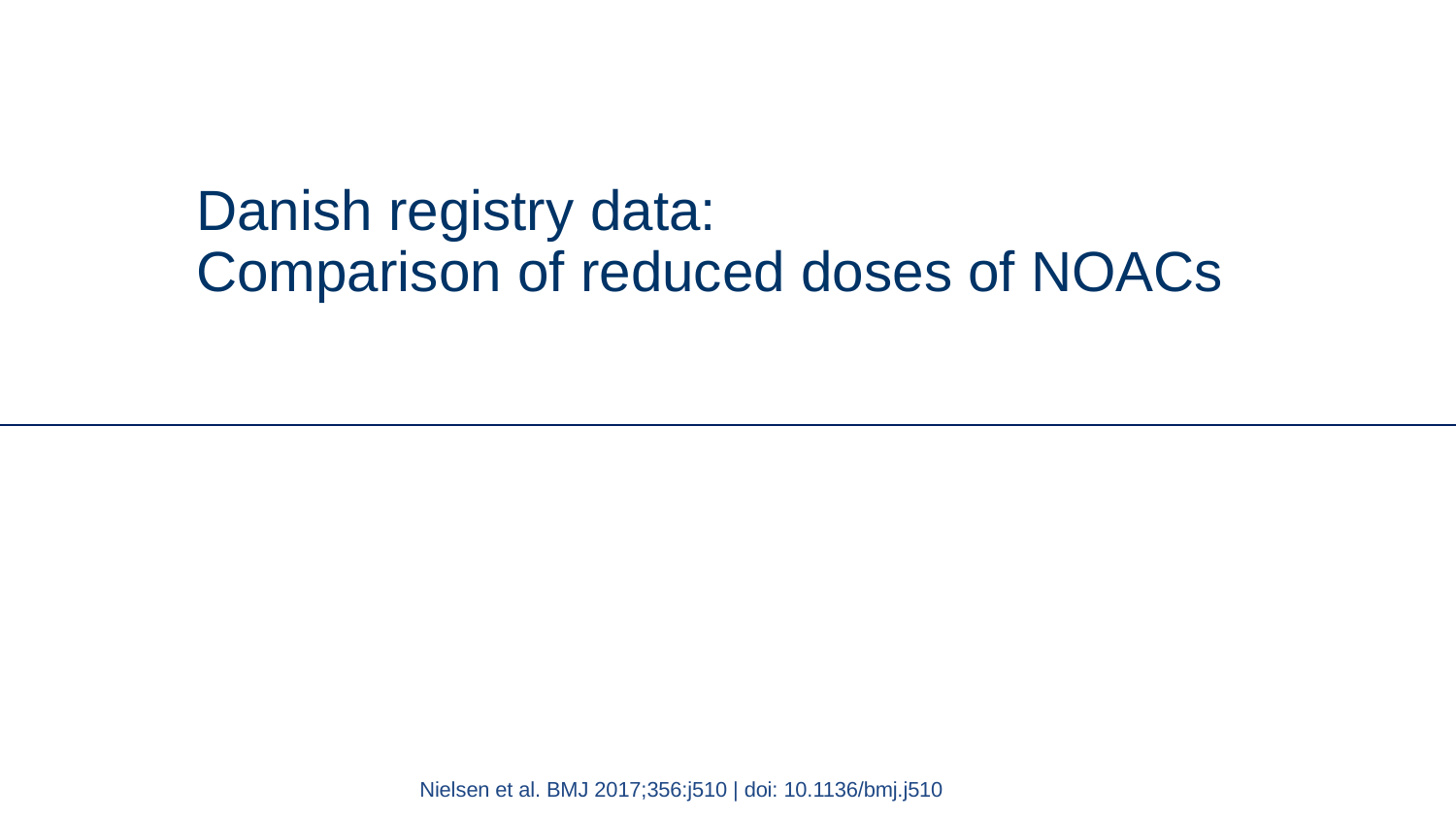

# Danish registry data: Comparison of reduced doses of NOACs
Nielsen et al. BMJ 2017;356:j510 | doi: 10.1136/bmj.j510